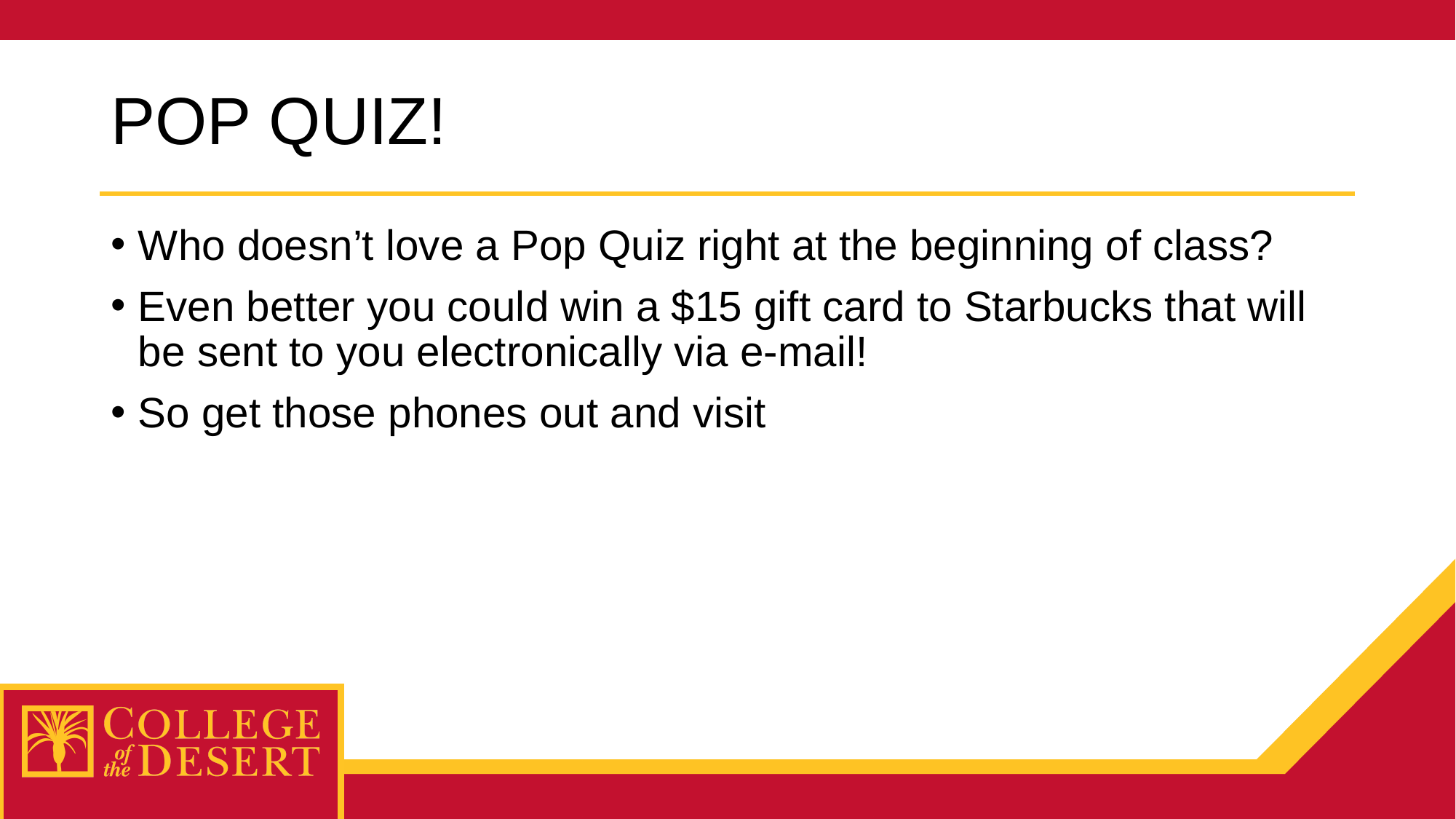

# POP QUIZ!
Who doesn’t love a Pop Quiz right at the beginning of class?
Even better you could win a $15 gift card to Starbucks that will be sent to you electronically via e-mail!
So get those phones out and visit